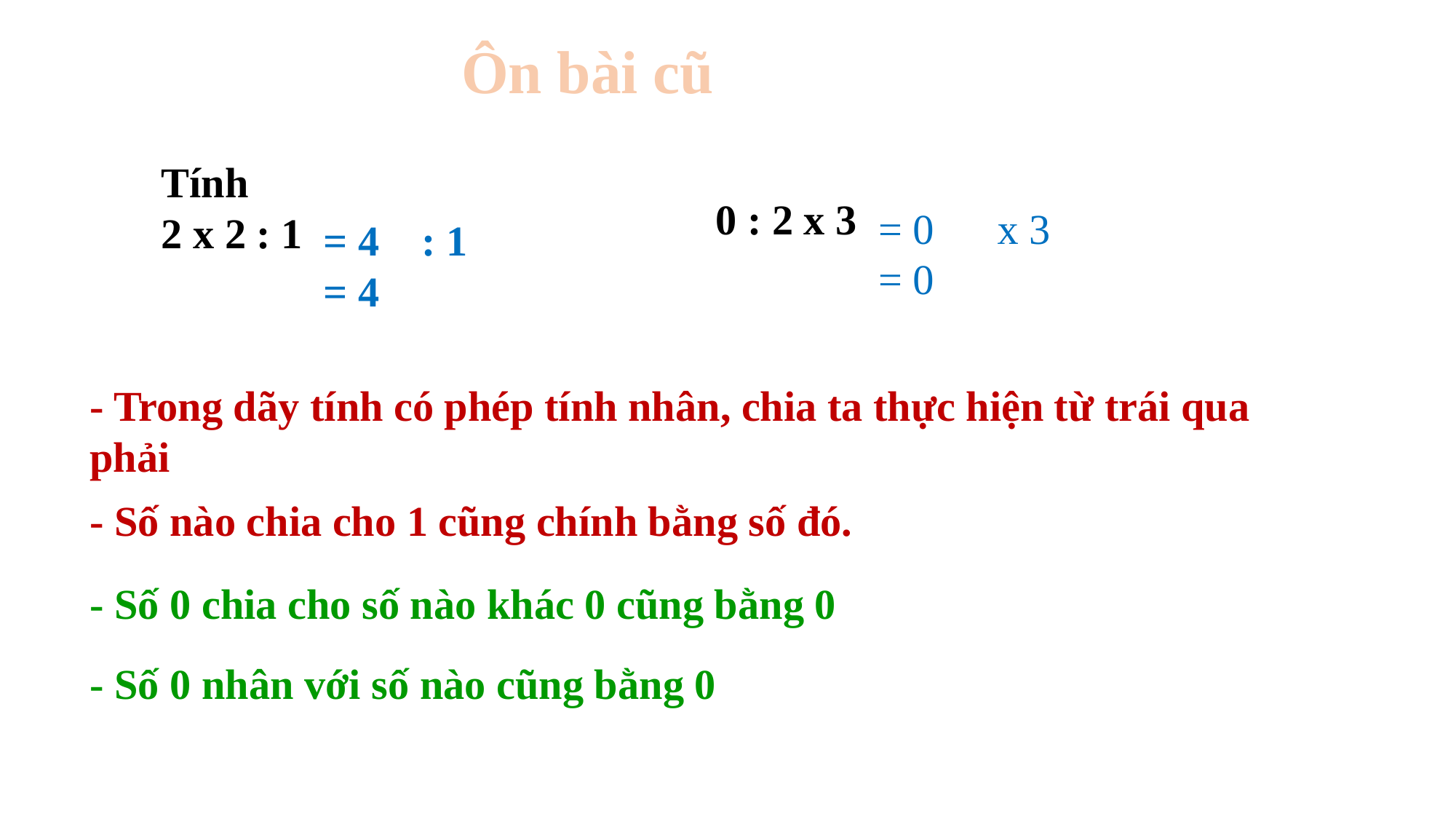

Ôn bài cũ
Tính
2 x 2 : 1
0 : 2 x 3
= 0      x 3
= 0
= 4    : 1
= 4
- Trong dãy tính có phép tính nhân, chia ta thực hiện từ trái qua phải
- Số nào chia cho 1 cũng chính bằng số đó.
- Số 0 chia cho số nào khác 0 cũng bằng 0
- Số 0 nhân với số nào cũng bằng 0